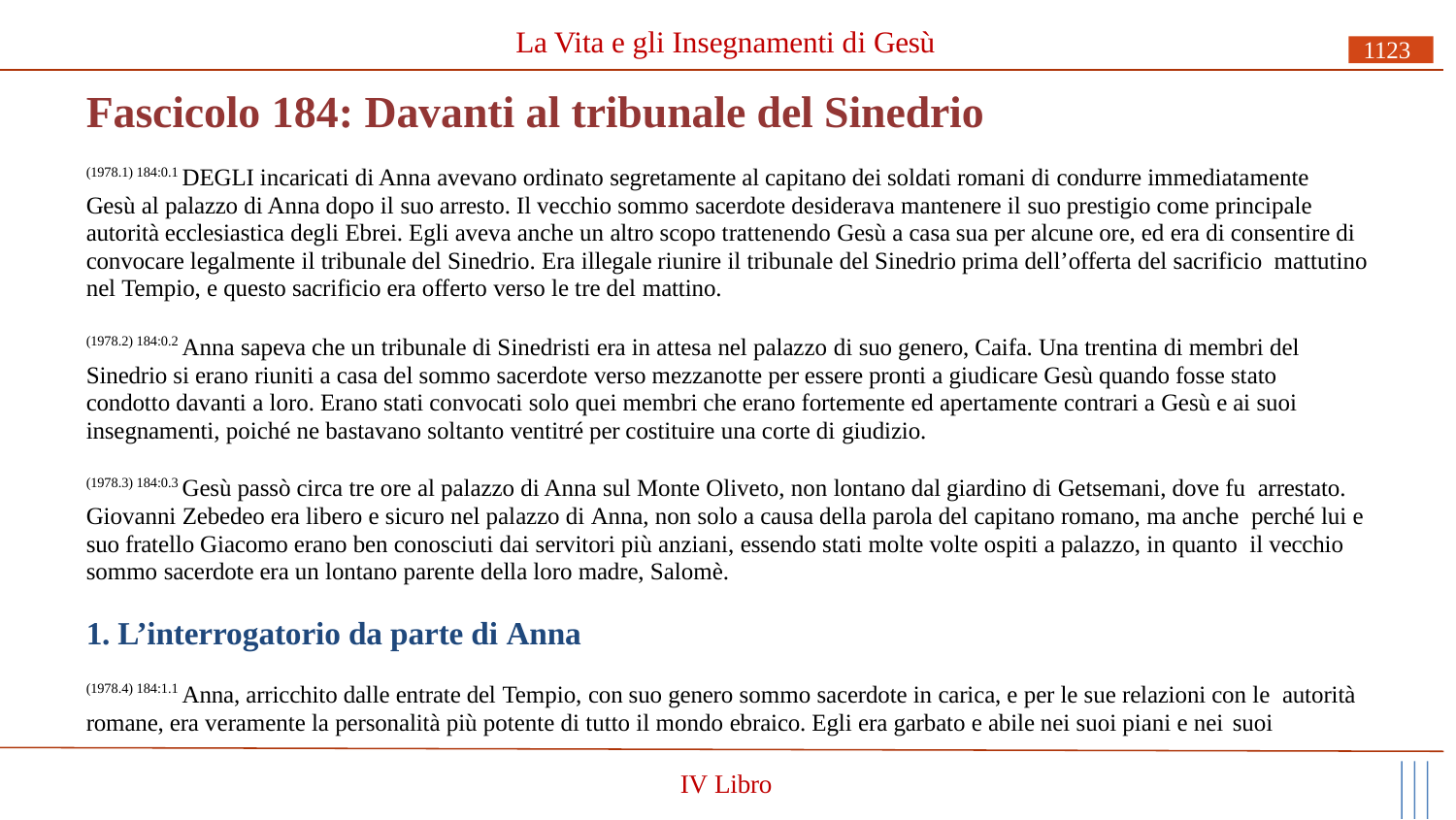

La Vita e gli Insegnamenti di Gesù
1123

# Fascicolo 184: Davanti al tribunale del Sinedrio
(1978.1) 184:0.1 DEGLI incaricati di Anna avevano ordinato segretamente al capitano dei soldati romani di condurre immediatamente  Gesù al palazzo di Anna dopo il suo arresto. Il vecchio sommo sacerdote desiderava mantenere il suo prestigio come principale  autorità ecclesiastica degli Ebrei. Egli aveva anche un altro scopo trattenendo Gesù a casa sua per alcune ore, ed era di consentire di  convocare legalmente il tribunale del Sinedrio. Era illegale riunire il tribunale del Sinedrio prima dell’offerta del sacrificio  mattutino nel Tempio, e questo sacrificio era offerto verso le tre del mattino.

(1978.2) 184:0.2 Anna sapeva che un tribunale di Sinedristi era in attesa nel palazzo di suo genero, Caifa. Una trentina di membri del  Sinedrio si erano riuniti a casa del sommo sacerdote verso mezzanotte per essere pronti a giudicare Gesù quando fosse stato  condotto davanti a loro. Erano stati convocati solo quei membri che erano fortemente ed apertamente contrari a Gesù e ai suoi  insegnamenti, poiché ne bastavano soltanto ventitré per costituire una corte di giudizio.

(1978.3) 184:0.3 Gesù passò circa tre ore al palazzo di Anna sul Monte Oliveto, non lontano dal giardino di Getsemani, dove fu  arrestato. Giovanni Zebedeo era libero e sicuro nel palazzo di Anna, non solo a causa della parola del capitano romano, ma anche  perché lui e suo fratello Giacomo erano ben conosciuti dai servitori più anziani, essendo stati molte volte ospiti a palazzo, in quanto  il vecchio sommo sacerdote era un lontano parente della loro madre, Salomè.

1. L’interrogatorio da parte di Anna
(1978.4) 184:1.1 Anna, arricchito dalle entrate del Tempio, con suo genero sommo sacerdote in carica, e per le sue relazioni con le  autorità romane, era veramente la personalità più potente di tutto il mondo ebraico. Egli era garbato e abile nei suoi piani e nei suoi

IV Libro